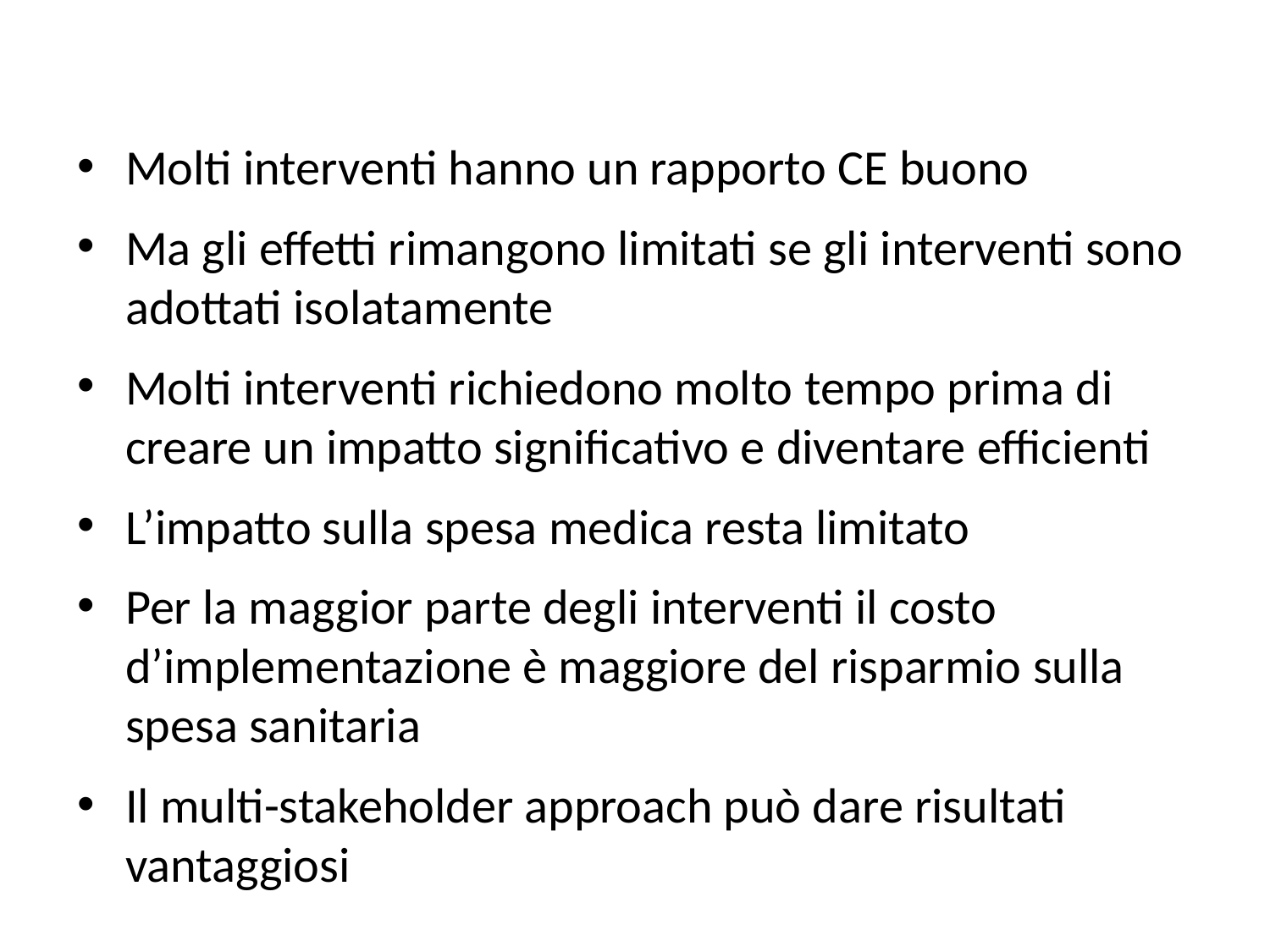

#
Molti interventi hanno un rapporto CE buono
Ma gli effetti rimangono limitati se gli interventi sono adottati isolatamente
Molti interventi richiedono molto tempo prima di creare un impatto significativo e diventare efficienti
L’impatto sulla spesa medica resta limitato
Per la maggior parte degli interventi il costo d’implementazione è maggiore del risparmio sulla spesa sanitaria
Il multi-stakeholder approach può dare risultati vantaggiosi